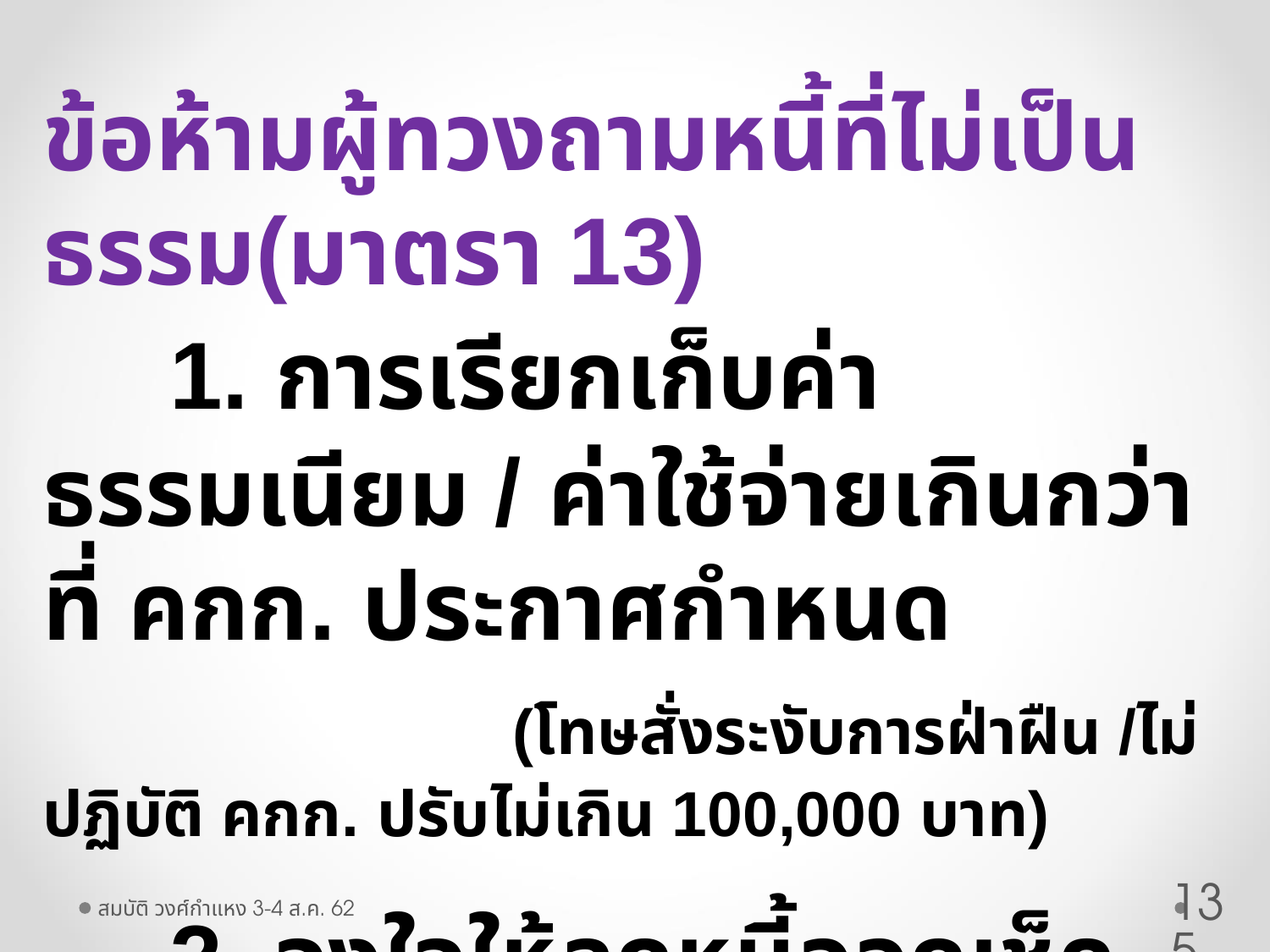

ข้อห้ามผู้ทวงถามหนี้ที่ไม่เป็นธรรม(มาตรา 13)
	1. การเรียกเก็บค่าธรรมเนียม / ค่าใช้จ่ายเกินกว่าที่ คกก. ประกาศกำหนด                              (โทษสั่งระงับการฝ่าฝืน /ไม่ปฏิบัติ คกก. ปรับไม่เกิน 100,000 บาท)
	2. จูงใจให้ลูกหนี้ออกเช็คทั้งที่รู้ว่าลูกหนี้ไม่สามารถชำระได้                                         (โทษ จำคุกไม่เกิน 1 ปี ปรับไม่เกิน 100,000 บาท หรือทั้งจำทั้งปรับ)
135
สมบัติ วงศ์กำแหง 3-4 ส.ค. 62